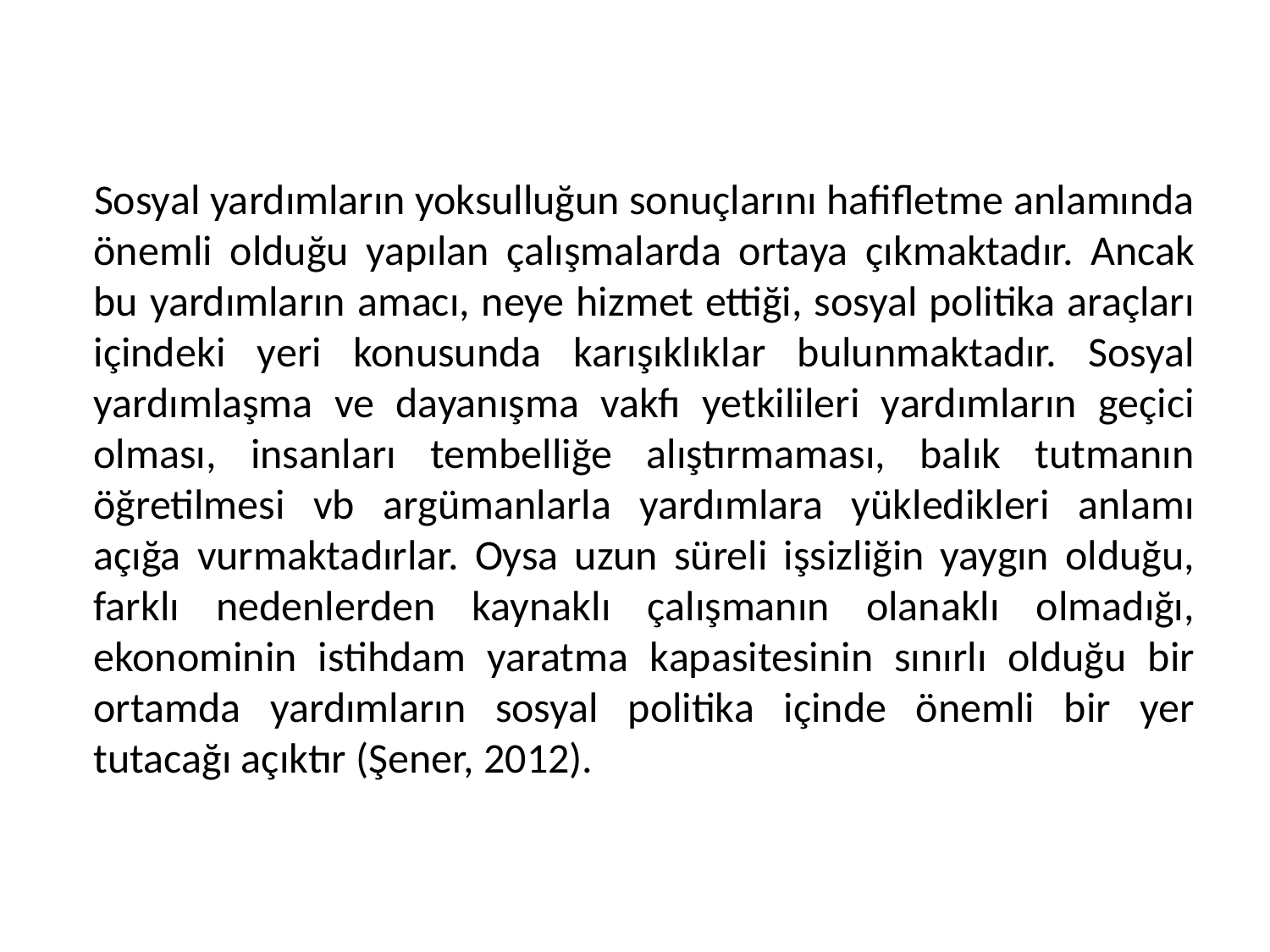

Sosyal yardımların yoksulluğun sonuçlarını hafifletme anlamında önemli olduğu yapılan çalışmalarda ortaya çıkmaktadır. Ancak bu yardımların amacı, neye hizmet ettiği, sosyal politika araçları içindeki yeri konusunda karışıklıklar bulunmaktadır. Sosyal yardımlaşma ve dayanışma vakfı yetkilileri yardımların geçici olması, insanları tembelliğe alıştırmaması, balık tutmanın öğretilmesi vb argümanlarla yardımlara yükledikleri anlamı açığa vurmaktadırlar. Oysa uzun süreli işsizliğin yaygın olduğu, farklı nedenlerden kaynaklı çalışmanın olanaklı olmadığı, ekonominin istihdam yaratma kapasitesinin sınırlı olduğu bir ortamda yardımların sosyal politika içinde önemli bir yer tutacağı açıktır (Şener, 2012).